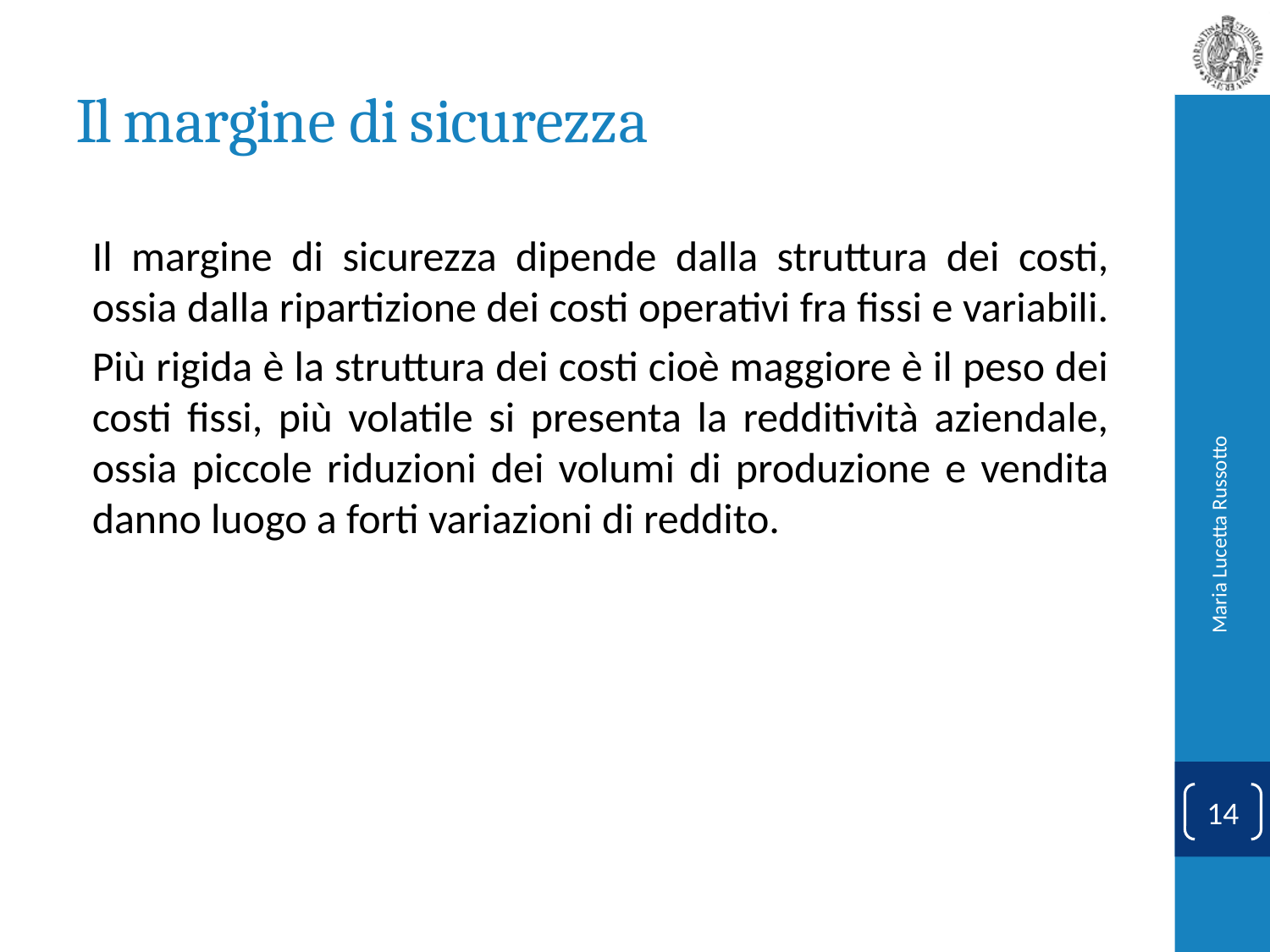

# Il margine di sicurezza
Il margine di sicurezza dipende dalla struttura dei costi, ossia dalla ripartizione dei costi operativi fra fissi e variabili.
Più rigida è la struttura dei costi cioè maggiore è il peso dei costi fissi, più volatile si presenta la redditività aziendale, ossia piccole riduzioni dei volumi di produzione e vendita danno luogo a forti variazioni di reddito.
Maria Lucetta Russotto
14